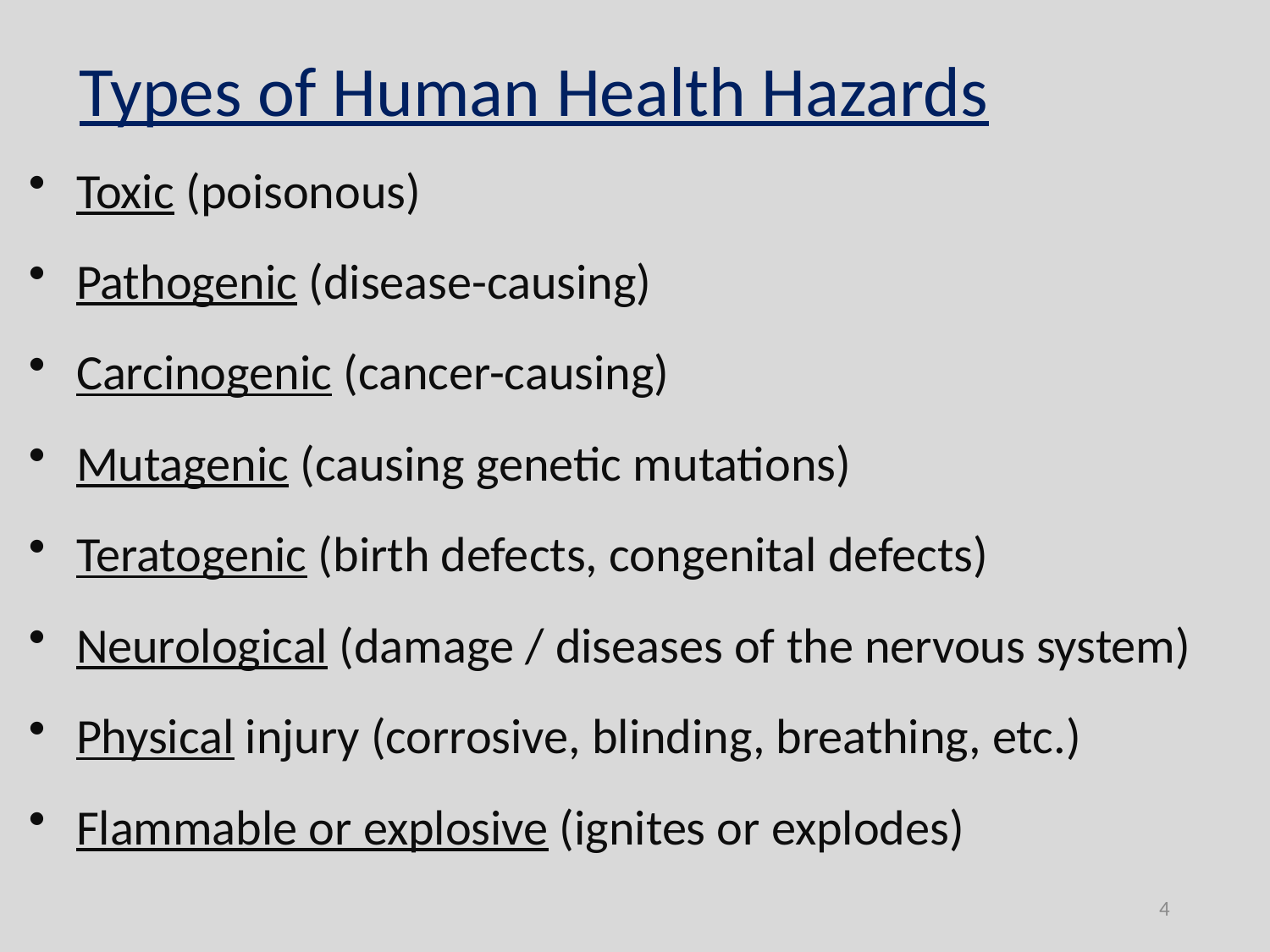

Types of Human Health Hazards
Toxic (poisonous)
Pathogenic (disease-causing)
Carcinogenic (cancer-causing)
Mutagenic (causing genetic mutations)
Teratogenic (birth defects, congenital defects)
Neurological (damage / diseases of the nervous system)
Physical injury (corrosive, blinding, breathing, etc.)
Flammable or explosive (ignites or explodes)

4